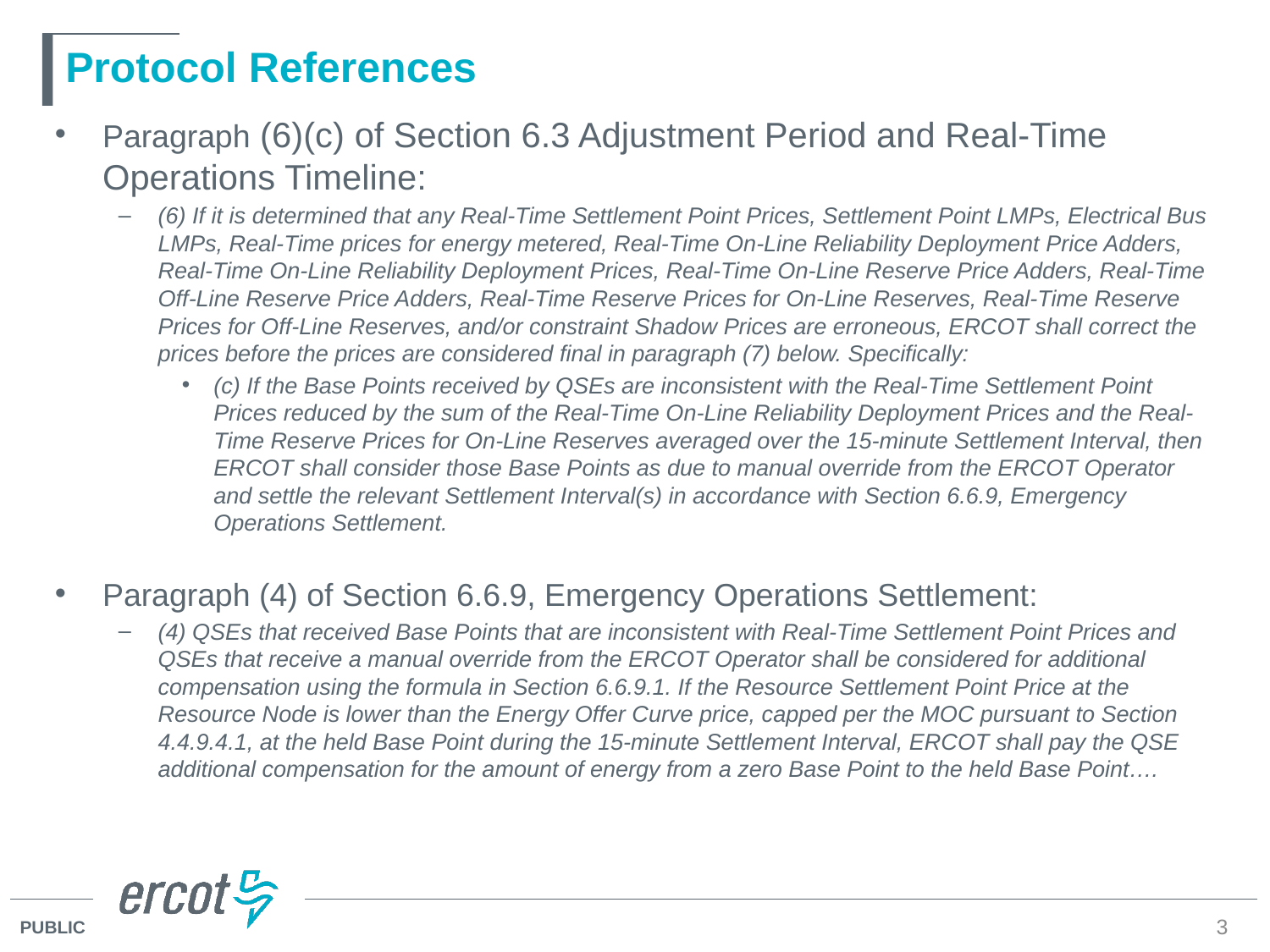

# Protocol References
Paragraph (6)(c) of Section 6.3 Adjustment Period and Real-Time Operations Timeline:
(6) If it is determined that any Real-Time Settlement Point Prices, Settlement Point LMPs, Electrical Bus LMPs, Real-Time prices for energy metered, Real-Time On-Line Reliability Deployment Price Adders, Real-Time On-Line Reliability Deployment Prices, Real-Time On-Line Reserve Price Adders, Real-Time Off-Line Reserve Price Adders, Real-Time Reserve Prices for On-Line Reserves, Real-Time Reserve Prices for Off-Line Reserves, and/or constraint Shadow Prices are erroneous, ERCOT shall correct the prices before the prices are considered final in paragraph (7) below. Specifically:
(c) If the Base Points received by QSEs are inconsistent with the Real-Time Settlement Point Prices reduced by the sum of the Real-Time On-Line Reliability Deployment Prices and the Real-Time Reserve Prices for On-Line Reserves averaged over the 15-minute Settlement Interval, then ERCOT shall consider those Base Points as due to manual override from the ERCOT Operator and settle the relevant Settlement Interval(s) in accordance with Section 6.6.9, Emergency Operations Settlement.

Paragraph (4) of Section 6.6.9, Emergency Operations Settlement:
(4) QSEs that received Base Points that are inconsistent with Real-Time Settlement Point Prices and QSEs that receive a manual override from the ERCOT Operator shall be considered for additional compensation using the formula in Section 6.6.9.1. If the Resource Settlement Point Price at the Resource Node is lower than the Energy Offer Curve price, capped per the MOC pursuant to Section 4.4.9.4.1, at the held Base Point during the 15-minute Settlement Interval, ERCOT shall pay the QSE additional compensation for the amount of energy from a zero Base Point to the held Base Point….

3